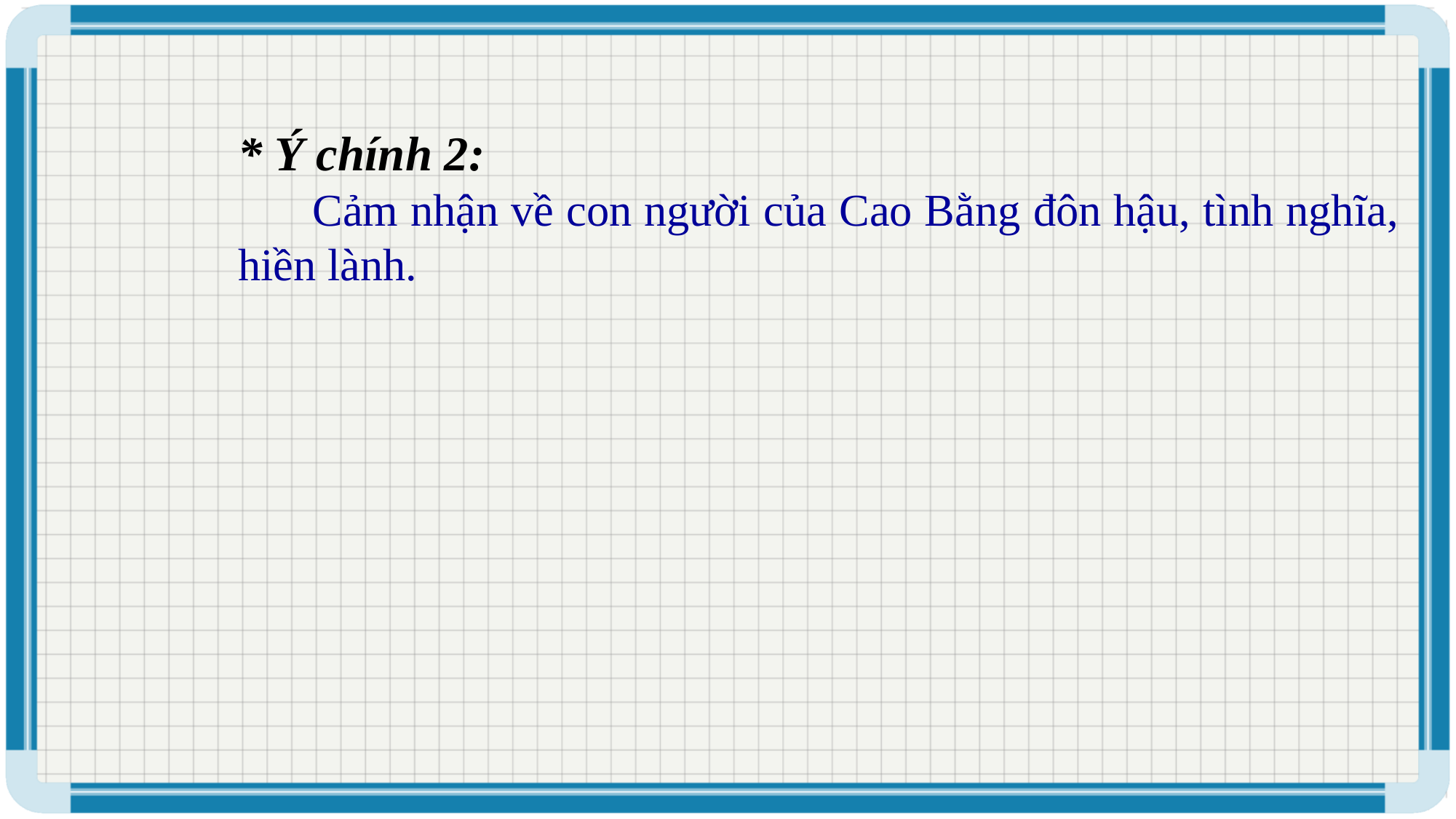

* Ý chính 2:
      Cảm nhận về con người của Cao Bằng đôn hậu, tình nghĩa, hiền lành.